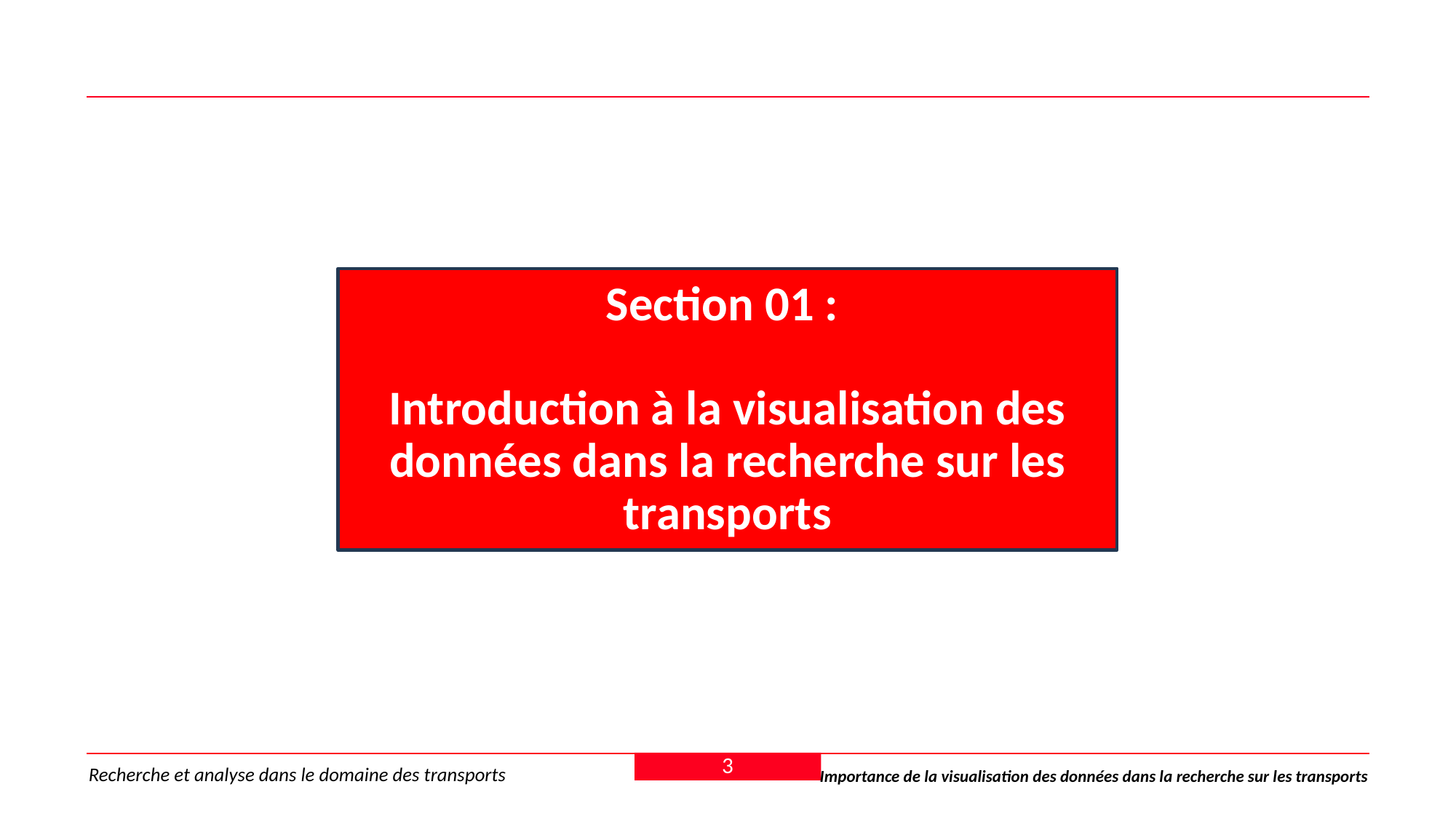

Section 01 :
Introduction à la visualisation des données dans la recherche sur les transports
3
Recherche et analyse dans le domaine des transports
Importance de la visualisation des données dans la recherche sur les transports